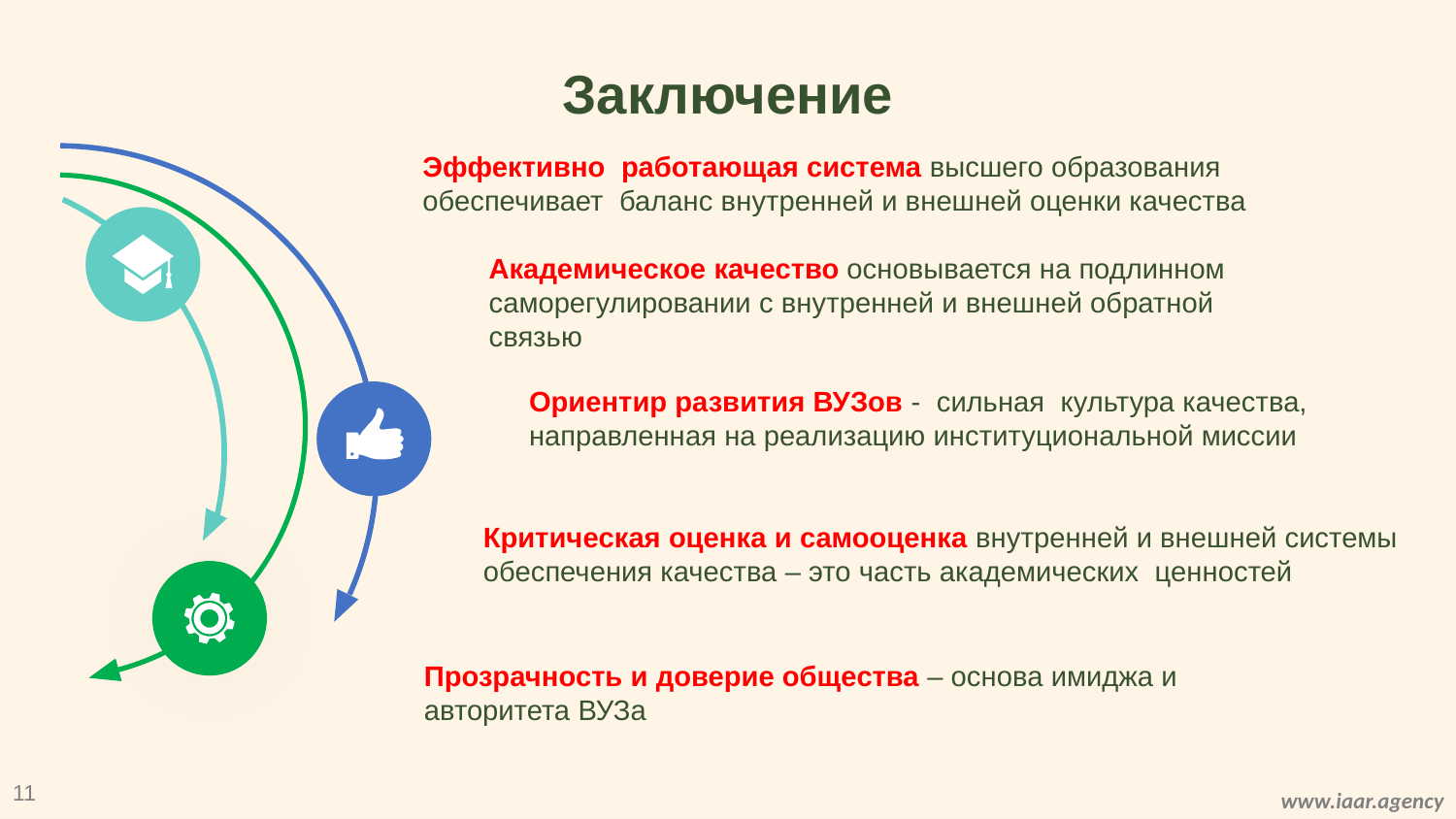

Заключение
Эффективно  работающая система высшего образования обеспечивает  баланс внутренней и внешней оценки качества

Академическое качество основывается на подлинном саморегулировании с внутренней и внешней обратной связью
Ориентир развития ВУЗов -  сильная  культура качества, направленная на реализацию институциональной миссии

Критическая оценка и самооценка внутренней и внешней системы обеспечения качества – это часть академических  ценностей

Прозрачность и доверие общества – основа имиджа и авторитета ВУЗа
11
www.iaar.agency